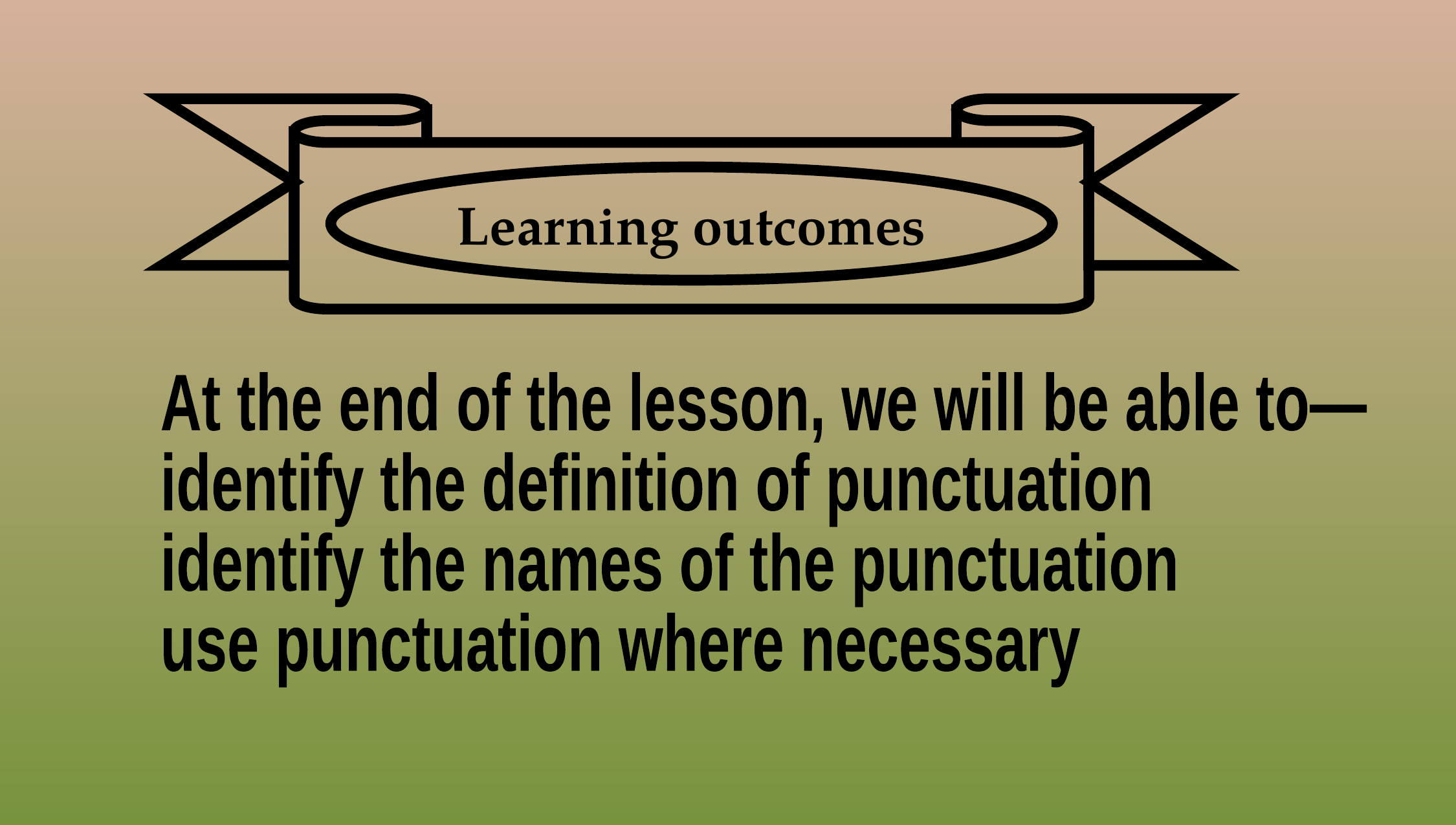

Learning outcomes
At the end of the lesson, we will be able to—
identify the definition of punctuation
identify the names of the punctuation
use punctuation where necessary